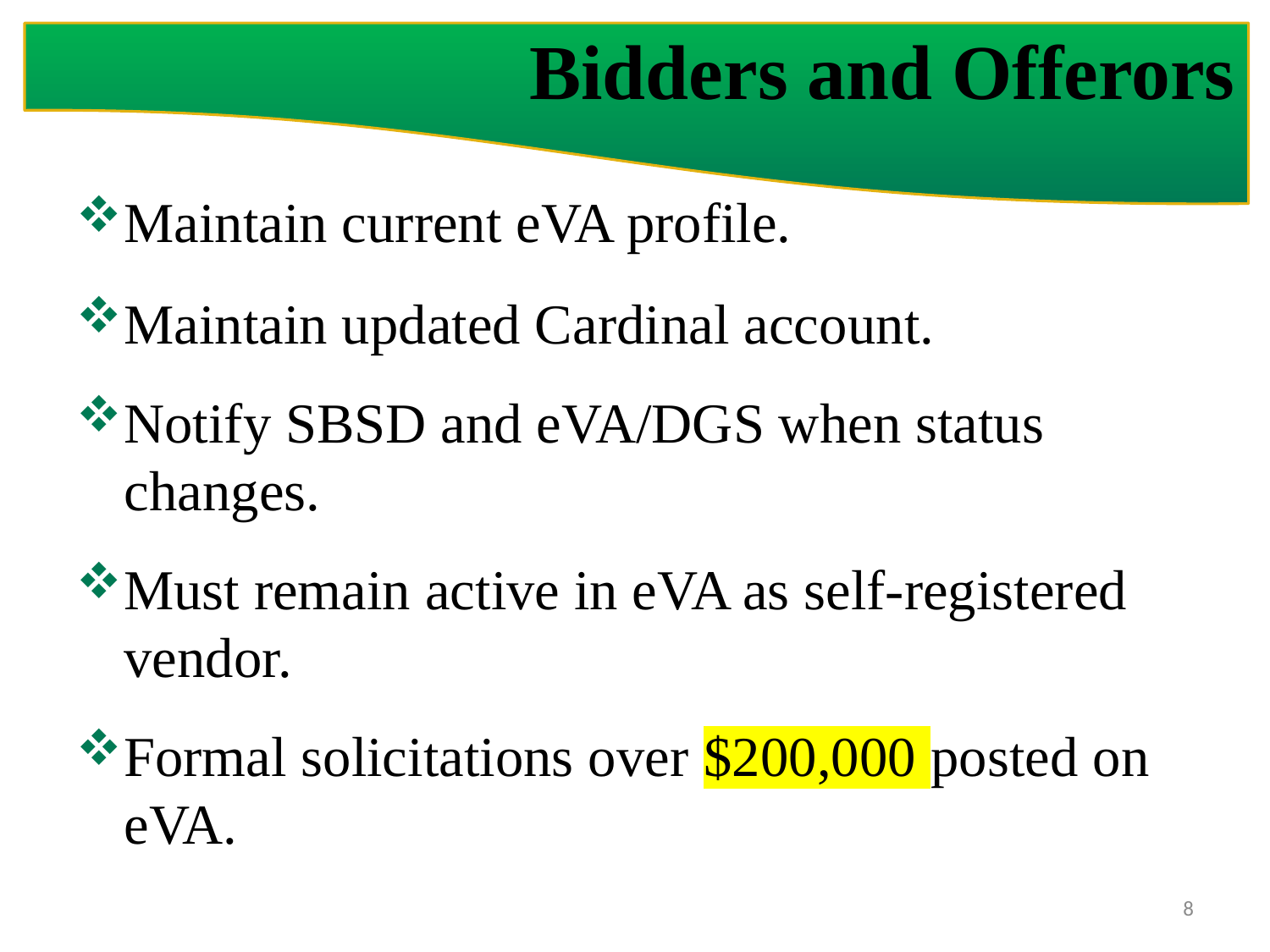

# Bidders and Offerors
Maintain current eVA profile.

Maintain updated Cardinal account.

Notify SBSD and eVA/DGS when status changes.

Must remain active in eVA as self-registered vendor.

Formal solicitations over $200,000 posted on eVA.
8